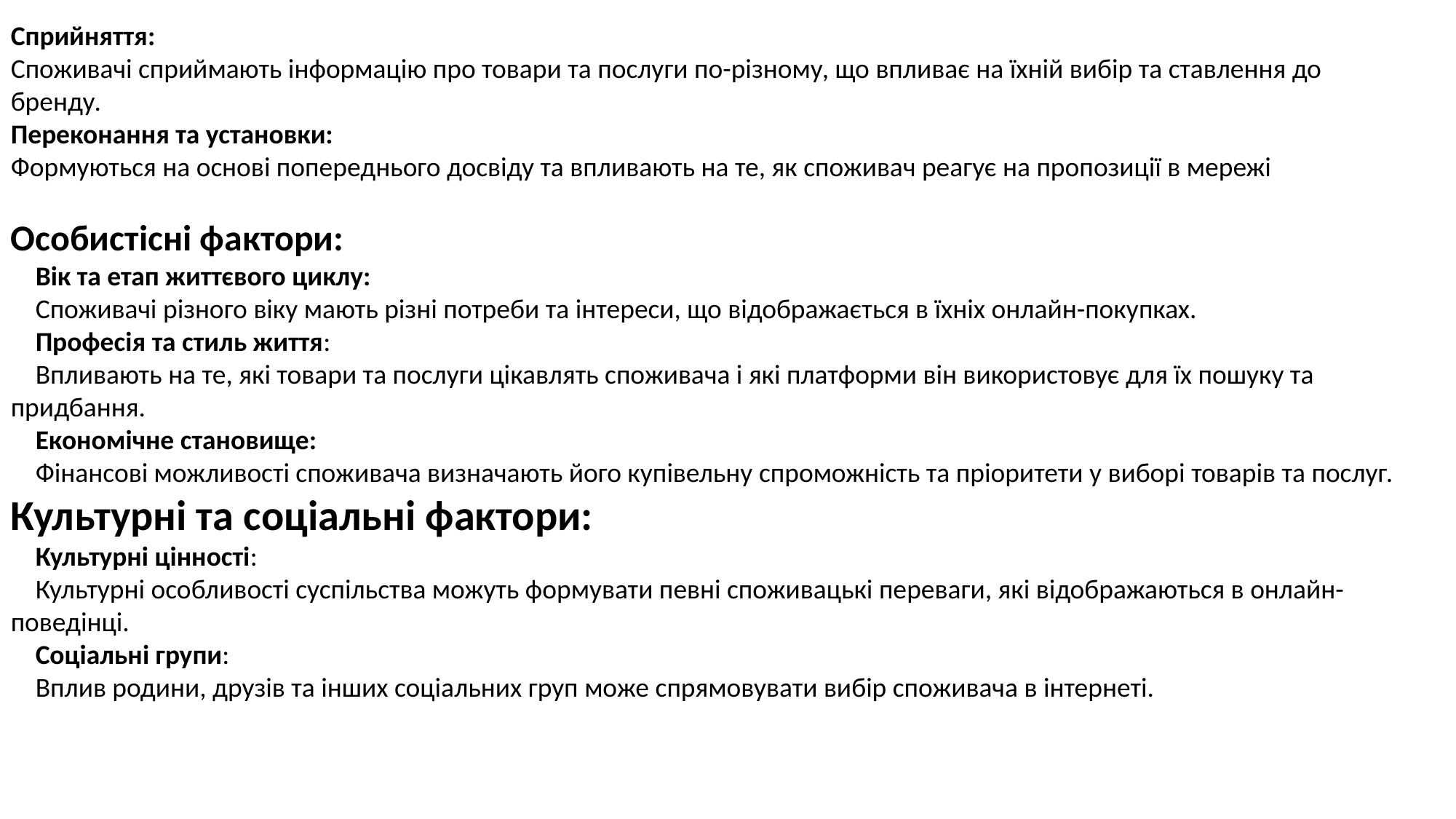

Сприйняття:
Споживачі сприймають інформацію про товари та послуги по-різному, що впливає на їхній вибір та ставлення до бренду.
Переконання та установки:
Формуються на основі попереднього досвіду та впливають на те, як споживач реагує на пропозиції в мережі

Особистісні фактори:
    Вік та етап життєвого циклу:
    Споживачі різного віку мають різні потреби та інтереси, що відображається в їхніх онлайн-покупках.
    Професія та стиль життя:
    Впливають на те, які товари та послуги цікавлять споживача і які платформи він використовує для їх пошуку та придбання.
    Економічне становище:
    Фінансові можливості споживача визначають його купівельну спроможність та пріоритети у виборі товарів та послуг.
Культурні та соціальні фактори:
    Культурні цінності:
    Культурні особливості суспільства можуть формувати певні споживацькі переваги, які відображаються в онлайн-поведінці.
    Соціальні групи:
    Вплив родини, друзів та інших соціальних груп може спрямовувати вибір споживача в інтернеті.